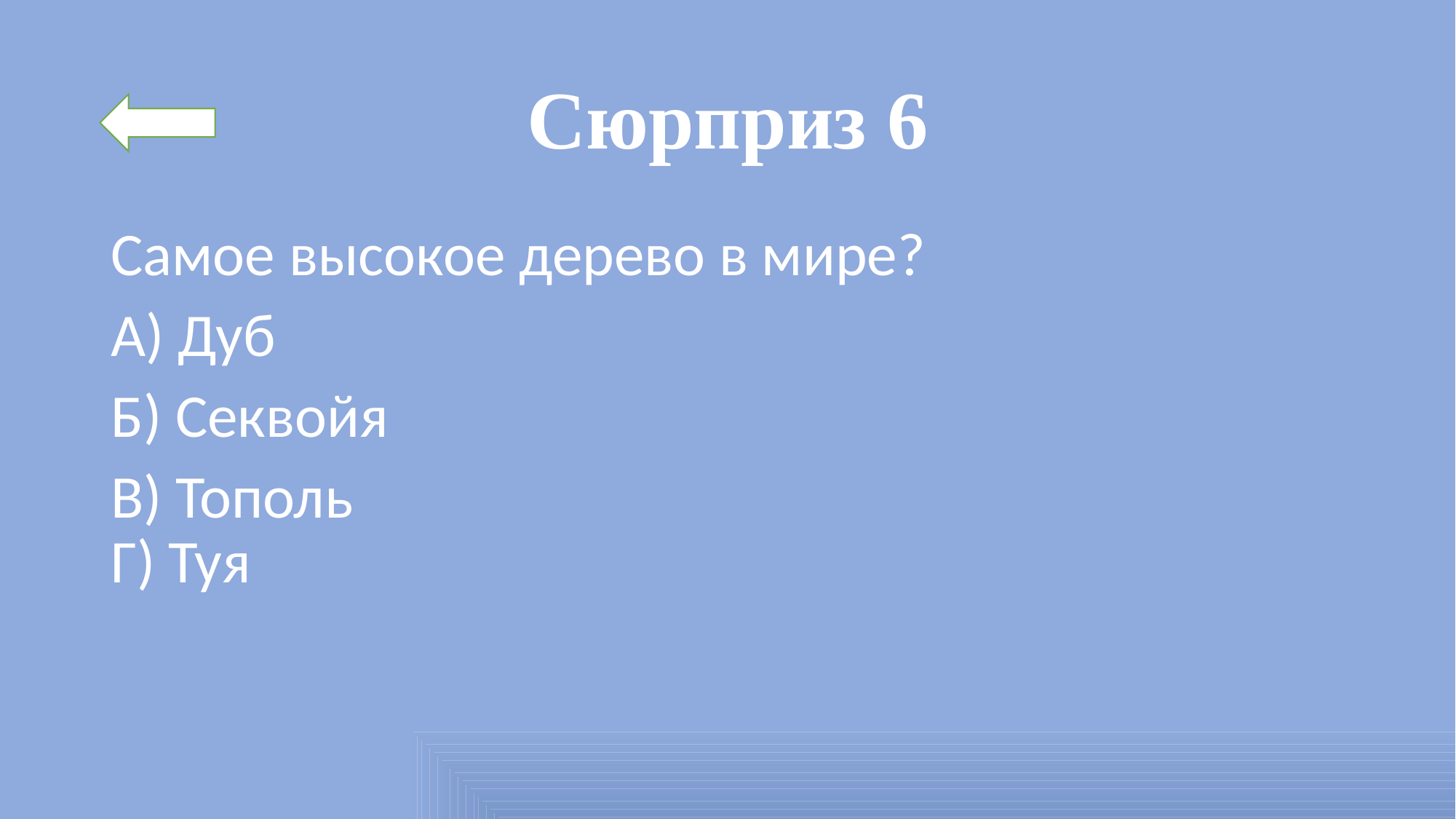

# Сюрприз 6

Самое высокое дерево в мире?
А) Дуб
Б) Секвойя
В) Тополь
Г) Туя